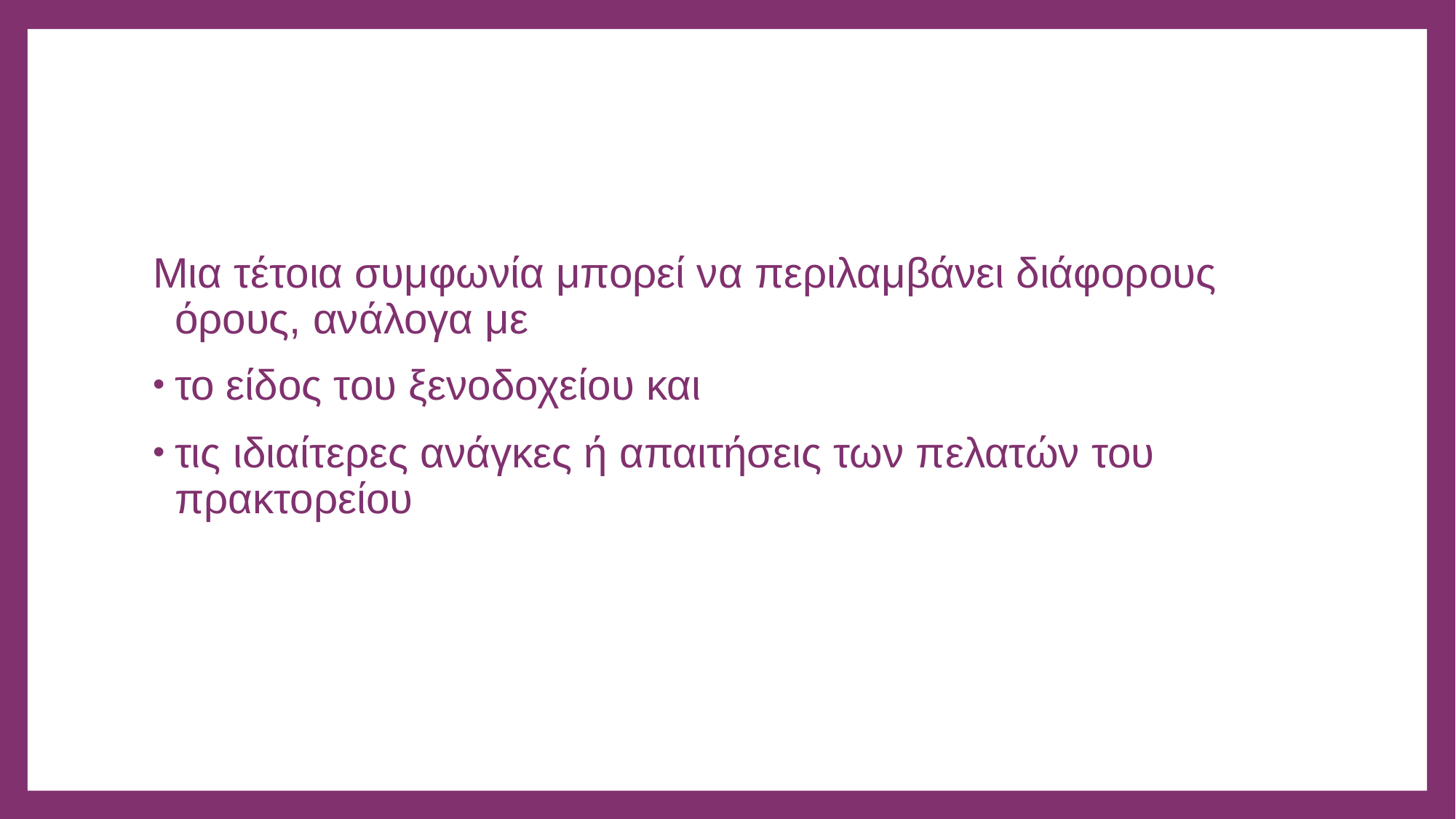

#
Μια τέτοια συμφωνία μπορεί να περιλαμβάνει διάφορους όρους, ανάλογα με
το είδος του ξενοδοχείου και
τις ιδιαίτερες ανάγκες ή απαιτήσεις των πελατών του πρακτορείου